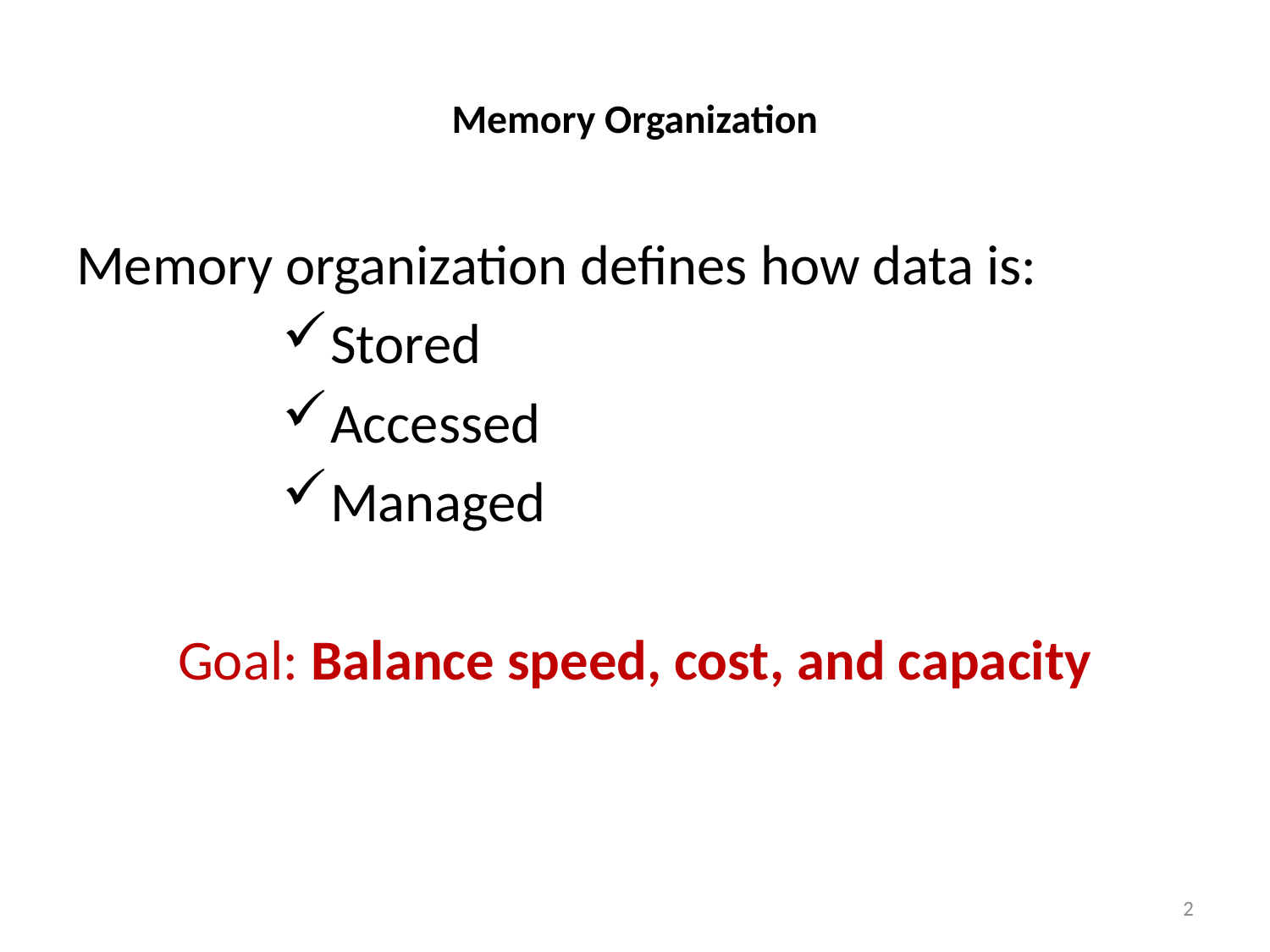

# Memory Organization
Memory organization defines how data is:
Stored
Accessed
Managed

Goal: Balance speed, cost, and capacity

2